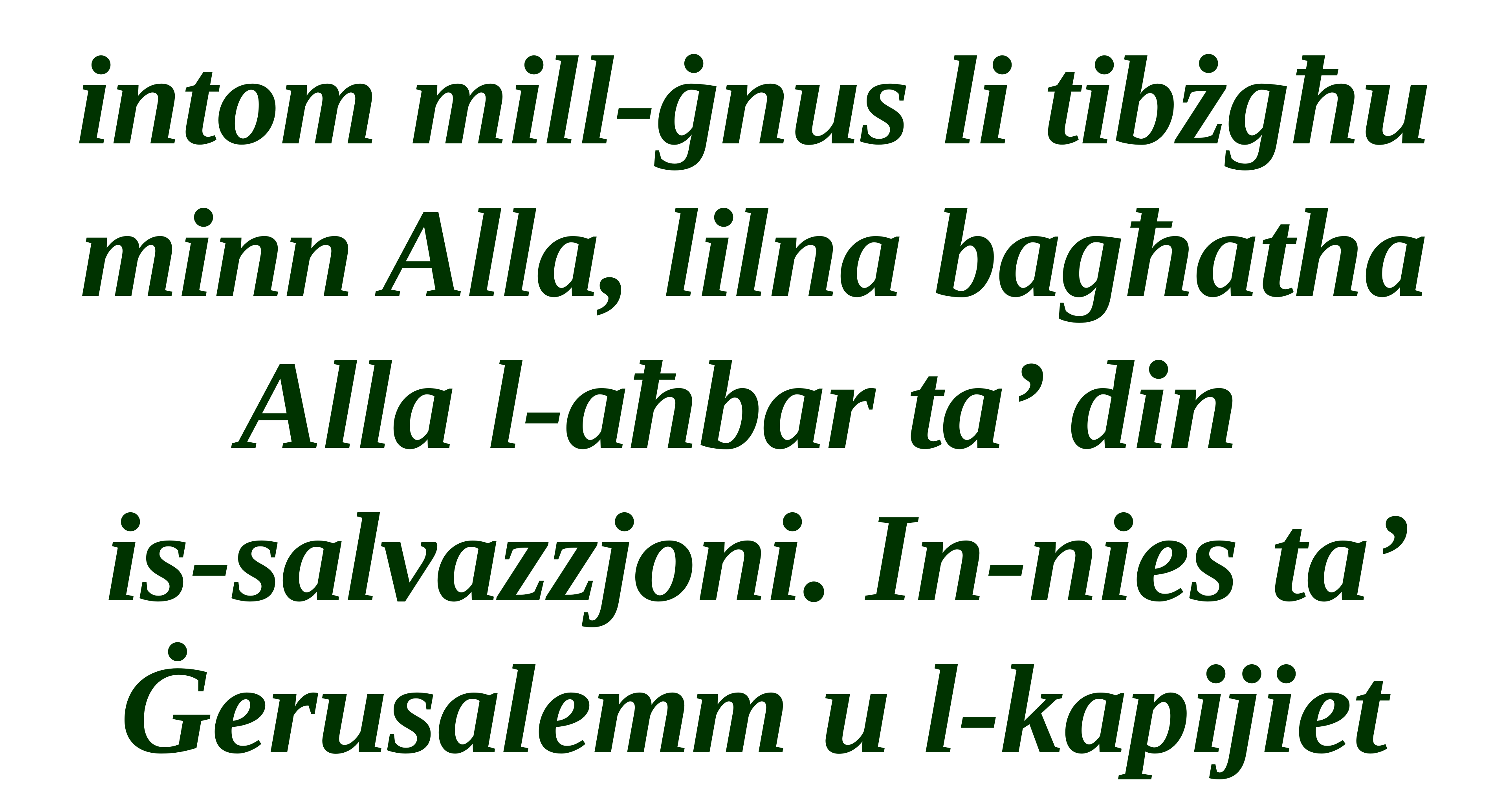

intom mill-ġnus li tibżgħu minn Alla, lilna bagħatha Alla l-aħbar ta’ din
is-salvazzjoni. In-nies ta’ Ġerusalemm u l-kapijiet